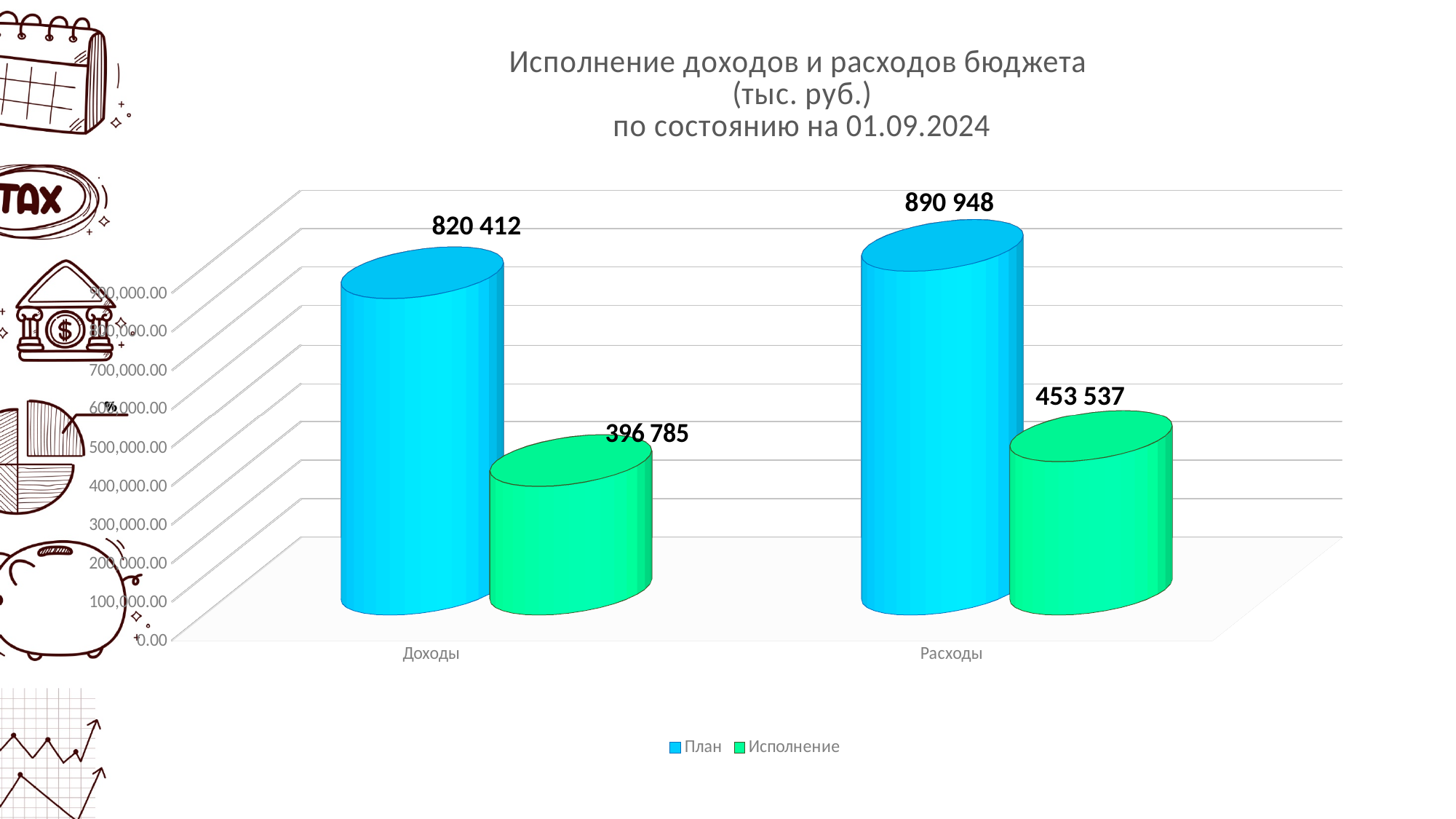

[unsupported chart]

890 948
820 412
453 537